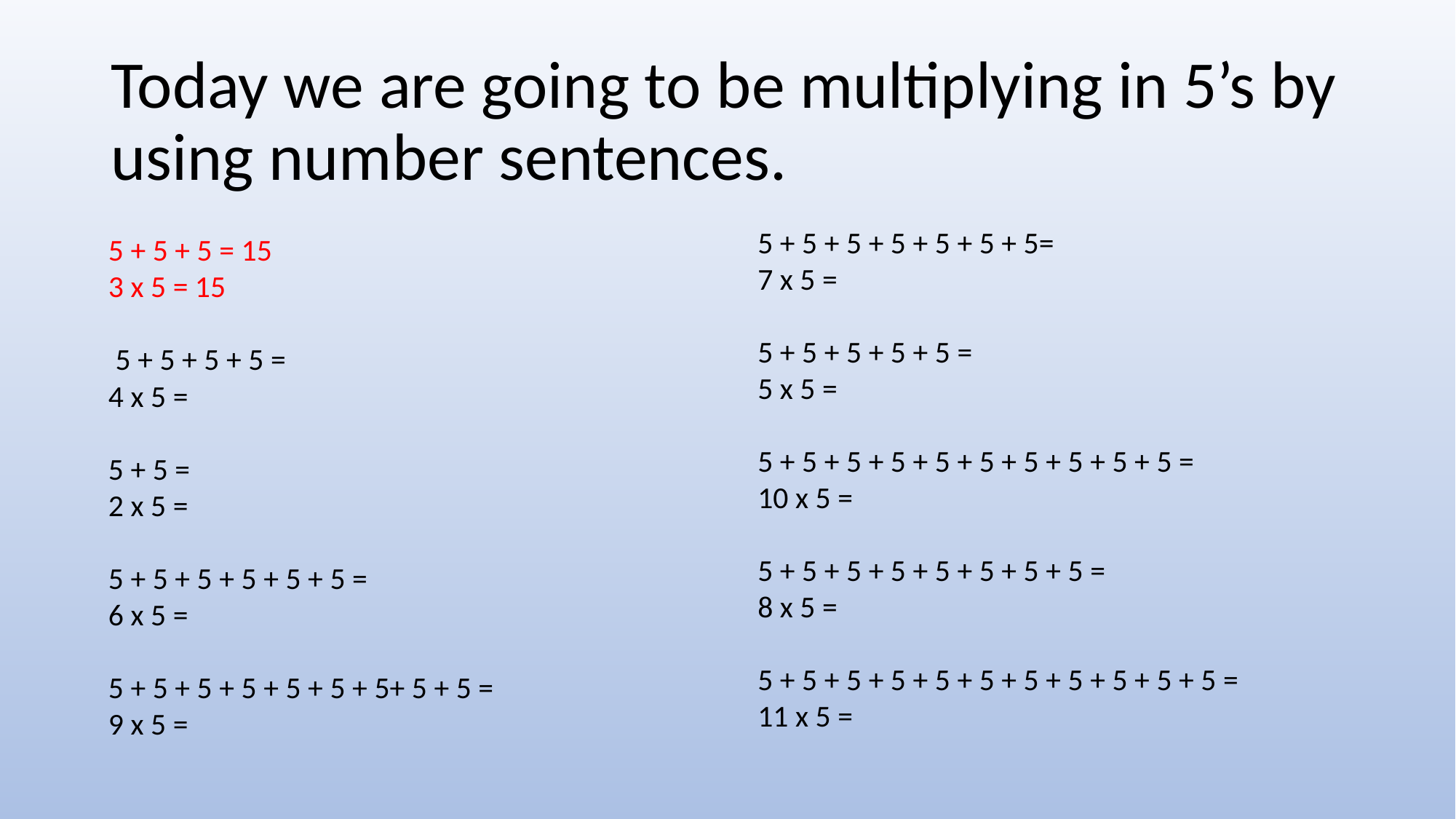

# Today we are going to be multiplying in 5’s by using number sentences.
5 + 5 + 5 + 5 + 5 + 5 + 5=
7 x 5 =

5 + 5 + 5 + 5 + 5 =
5 x 5 =

5 + 5 + 5 + 5 + 5 + 5 + 5 + 5 + 5 + 5 =
10 x 5 =

5 + 5 + 5 + 5 + 5 + 5 + 5 + 5 =
8 x 5 =

5 + 5 + 5 + 5 + 5 + 5 + 5 + 5 + 5 + 5 + 5 =
11 x 5 =

5 + 5 + 5 = 15
3 x 5 = 15

 5 + 5 + 5 + 5 =
4 x 5 =

5 + 5 =
2 x 5 =

5 + 5 + 5 + 5 + 5 + 5 =
6 x 5 =

5 + 5 + 5 + 5 + 5 + 5 + 5+ 5 + 5 =
9 x 5 =